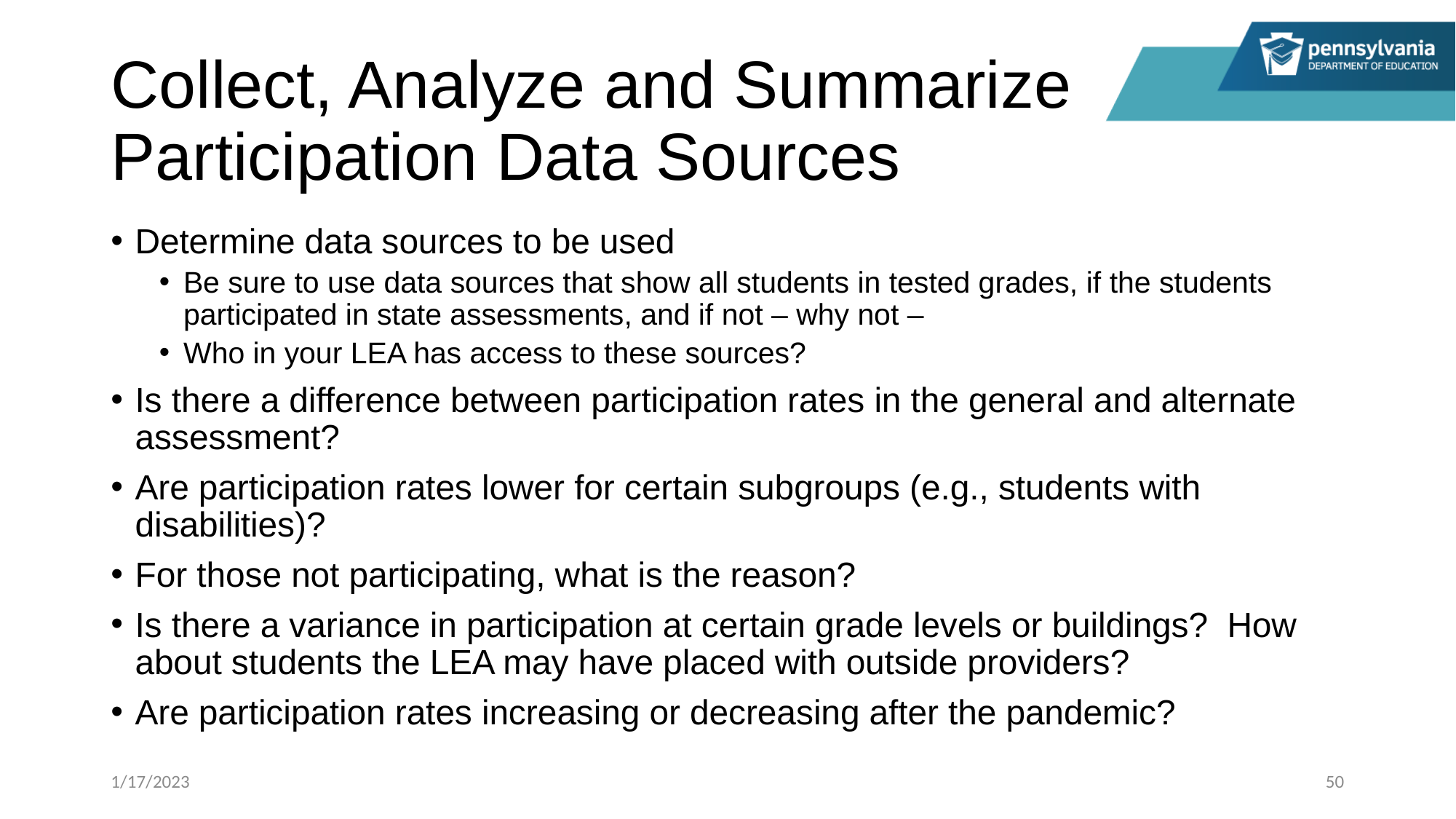

# Collect, Analyze and Summarize Participation Data Sources
Determine data sources to be used
Be sure to use data sources that show all students in tested grades, if the students participated in state assessments, and if not – why not –
Who in your LEA has access to these sources?
Is there a difference between participation rates in the general and alternate assessment?
Are participation rates lower for certain subgroups (e.g., students with disabilities)?
For those not participating, what is the reason?
Is there a variance in participation at certain grade levels or buildings?  How about students the LEA may have placed with outside providers?
Are participation rates increasing or decreasing after the pandemic?
1/17/2023
50